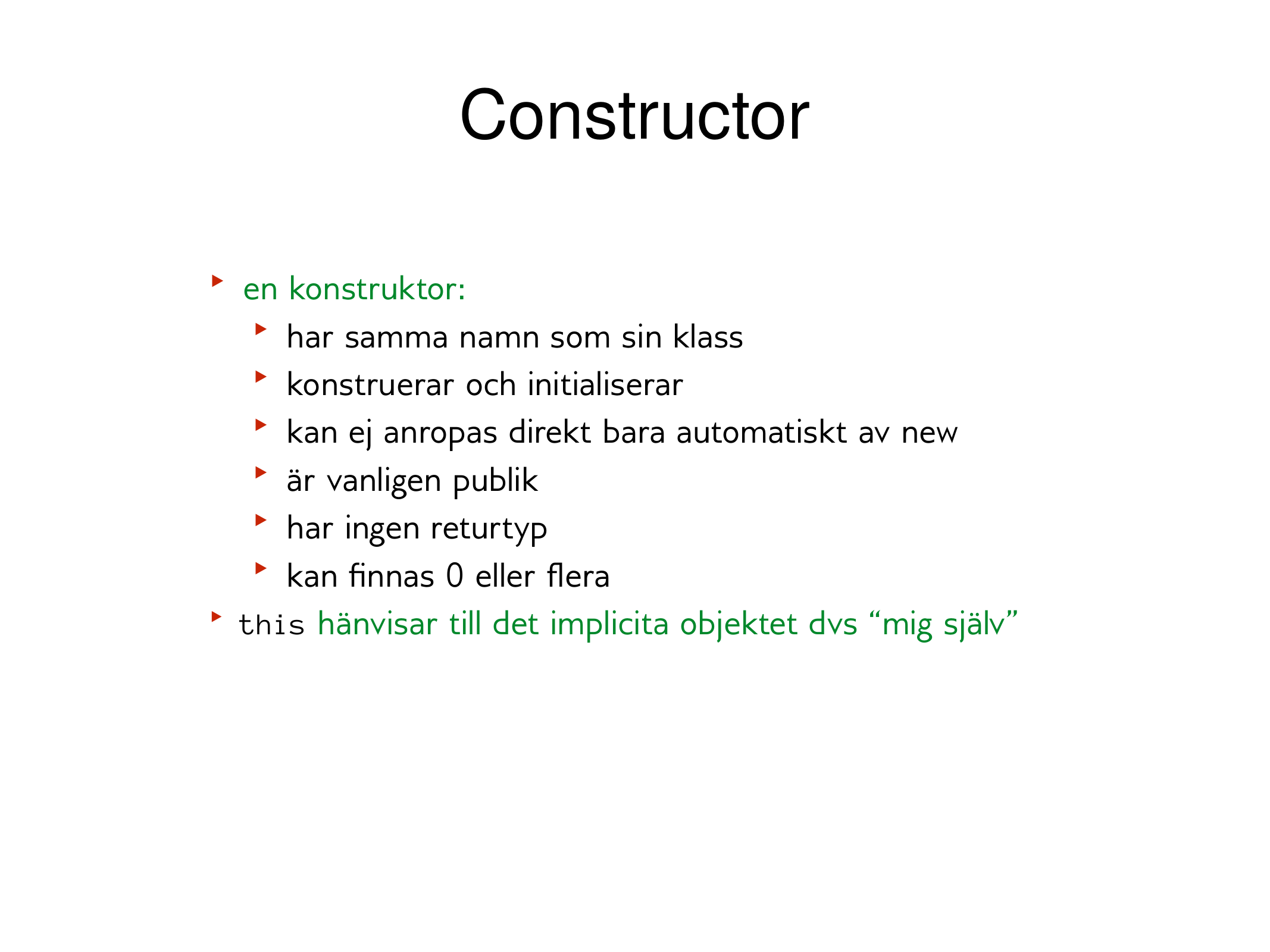

Constructor
en konstruktor:
har samma namn som sin klass
konstruerar och initialiserar
kan ej anropas direkt bara automatiskt av new
är vanligen publik
har ingen returtyp
kan finnas 0 eller flera
this hänvisar till det implicita objektet dvs “mig själv”